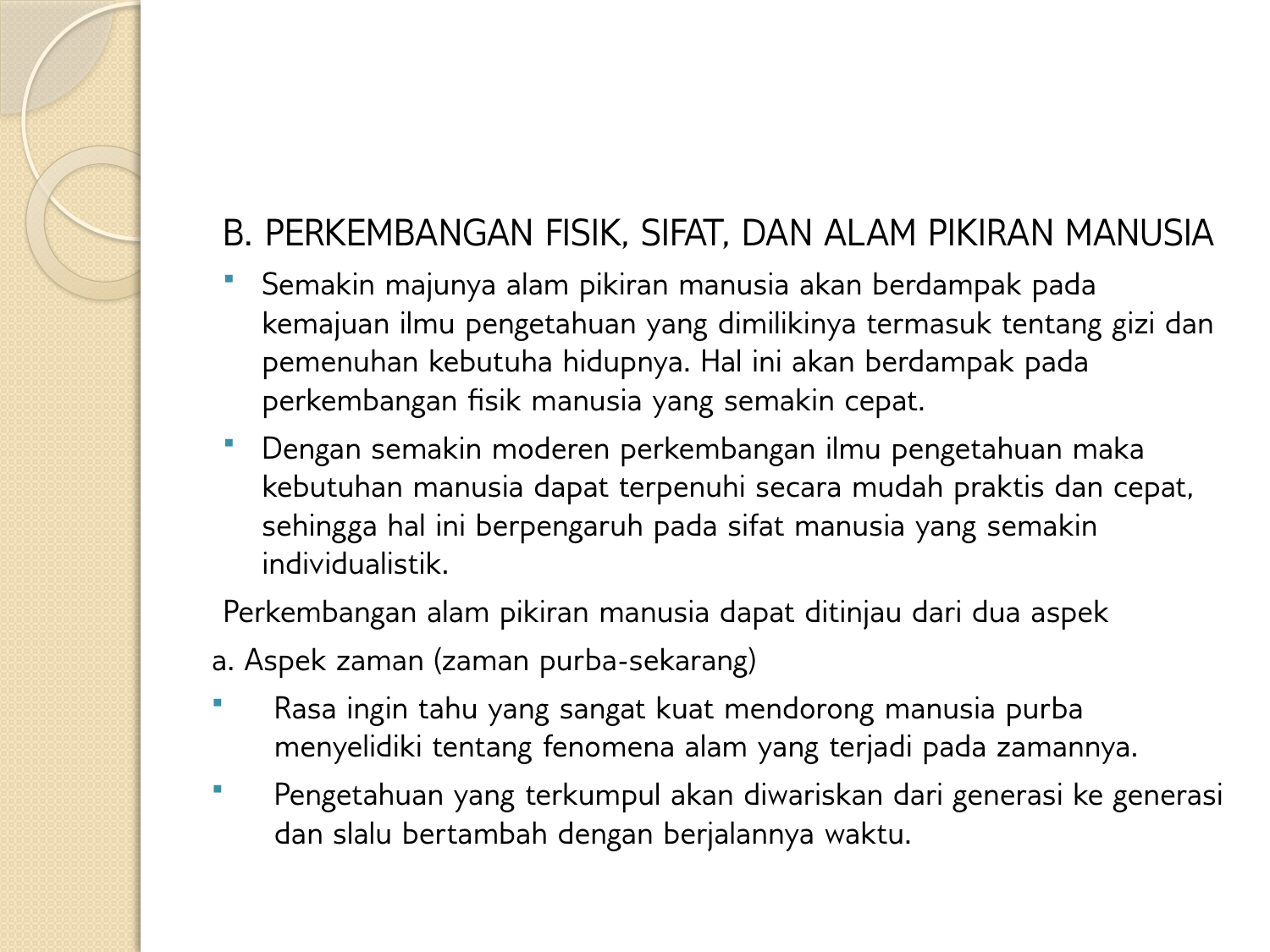

#
B. PERKEMBANGAN FISIK, SIFAT, DAN ALAM PIKIRAN MANUSIA
Semakin majunya alam pikiran manusia akan berdampak pada kemajuan ilmu pengetahuan yang dimilikinya termasuk tentang gizi dan pemenuhan kebutuha hidupnya. Hal ini akan berdampak pada perkembangan fisik manusia yang semakin cepat.
Dengan semakin moderen perkembangan ilmu pengetahuan maka kebutuhan manusia dapat terpenuhi secara mudah praktis dan cepat, sehingga hal ini berpengaruh pada sifat manusia yang semakin individualistik.
Perkembangan alam pikiran manusia dapat ditinjau dari dua aspek
a. Aspek zaman (zaman purba-sekarang)
Rasa ingin tahu yang sangat kuat mendorong manusia purba menyelidiki tentang fenomena alam yang terjadi pada zamannya.
Pengetahuan yang terkumpul akan diwariskan dari generasi ke generasi dan slalu bertambah dengan berjalannya waktu.